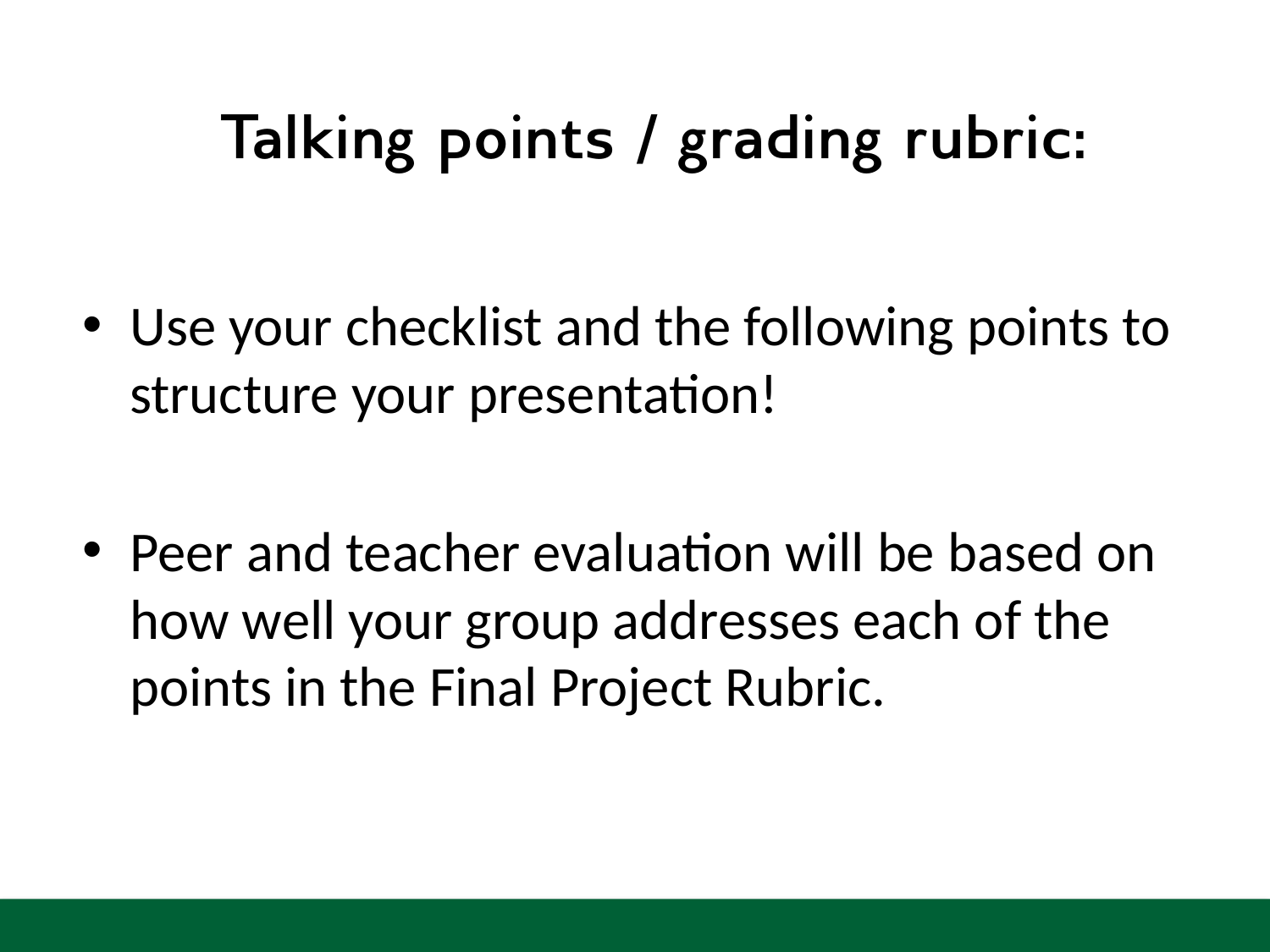

Talking points / grading rubric:
Use your checklist and the following points to structure your presentation!

Peer and teacher evaluation will be based on how well your group addresses each of the points in the Final Project Rubric.